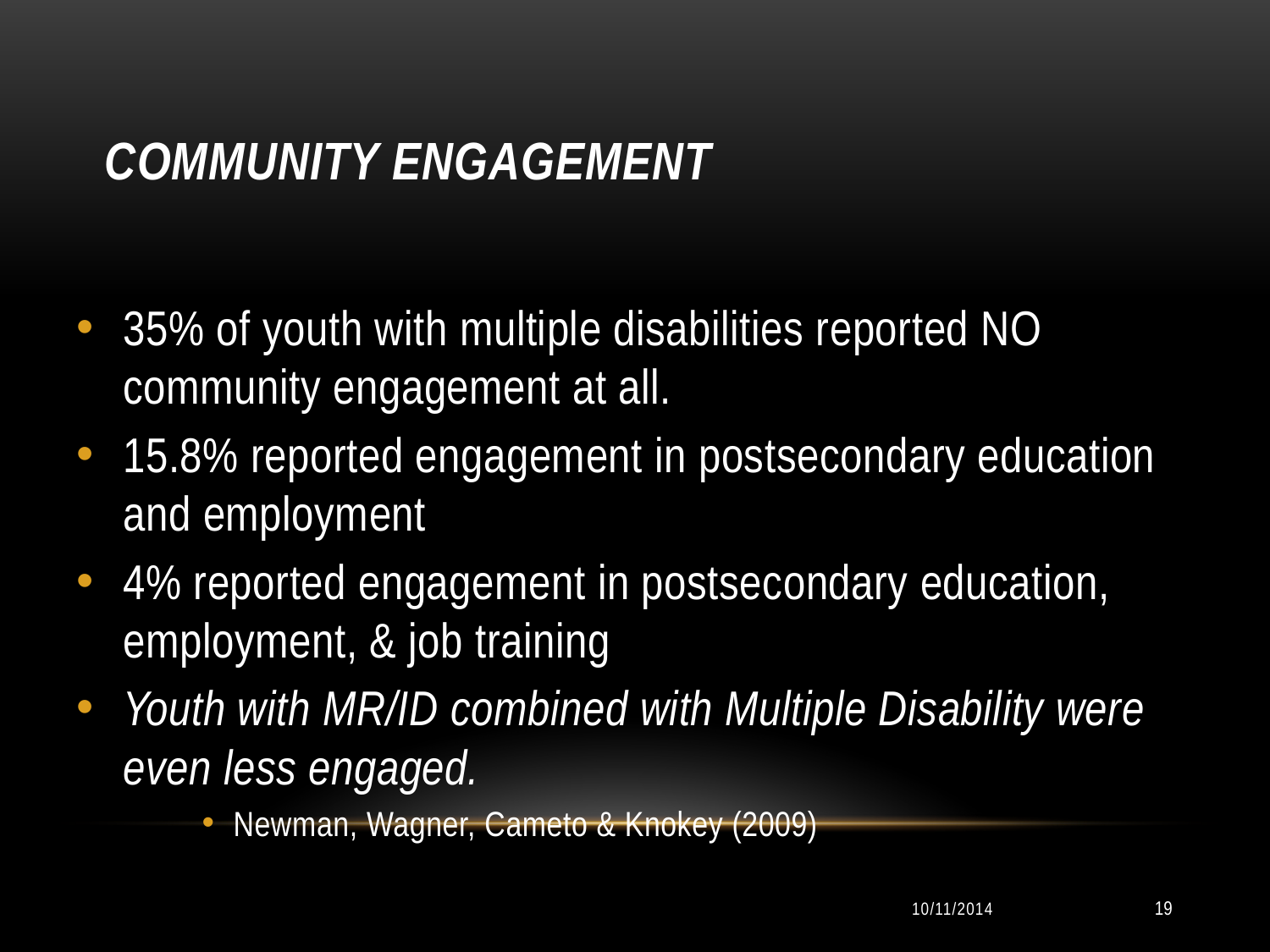

# Community Engagement

35% of youth with multiple disabilities reported NO community engagement at all.
15.8% reported engagement in postsecondary education and employment
4% reported engagement in postsecondary education, employment, & job training
Youth with MR/ID combined with Multiple Disability were even less engaged.
Newman, Wagner, Cameto & Knokey (2009)

10/11/2014
19